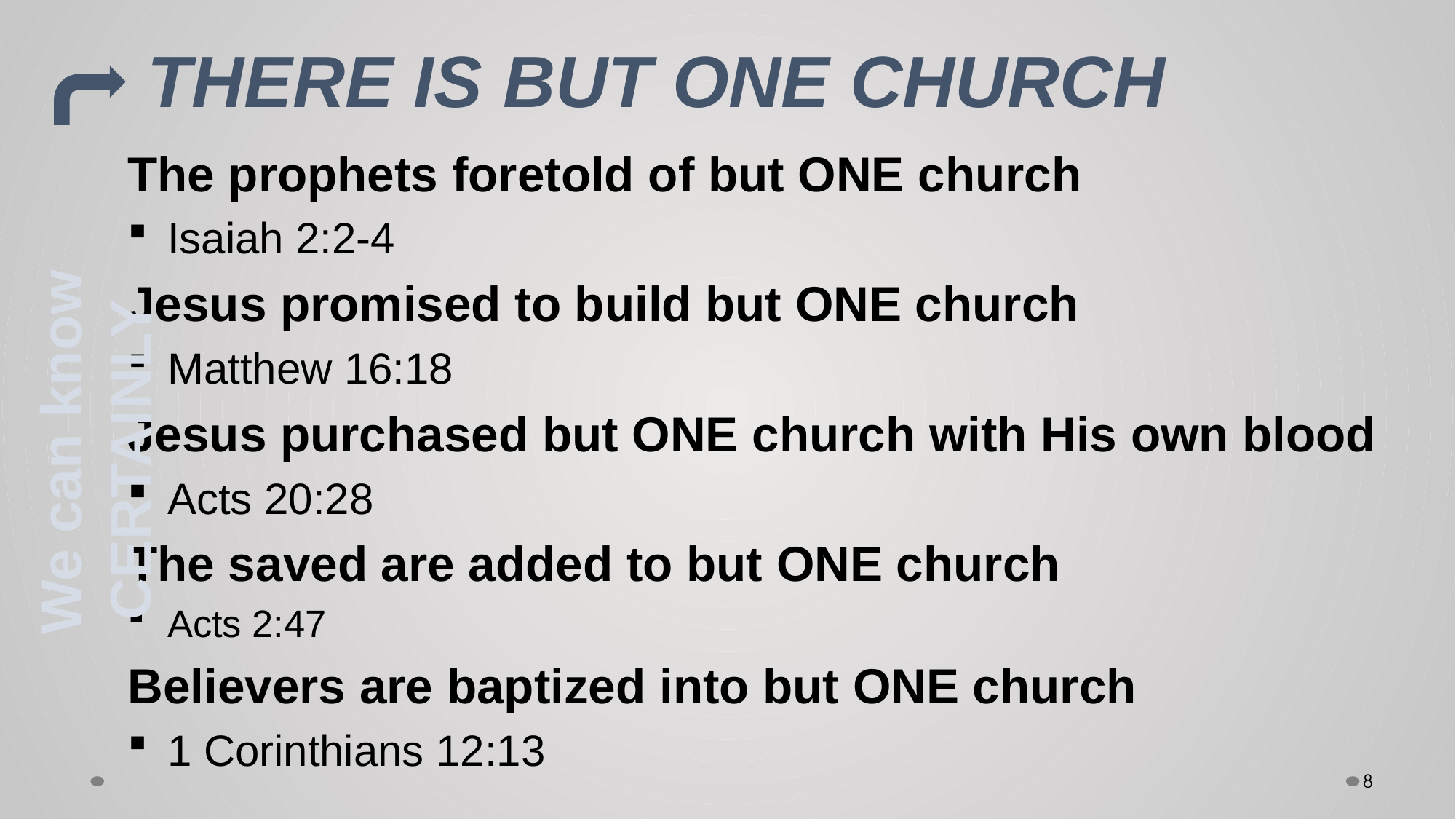

# THERE IS BUT ONE CHURCH

The prophets foretold of but ONE church
Isaiah 2:2-4
Jesus promised to build but ONE church
Matthew 16:18
Jesus purchased but ONE church with His own blood
Acts 20:28
The saved are added to but ONE church
Acts 2:47
Believers are baptized into but ONE church
1 Corinthians 12:13

We can know CERTAINLY
8